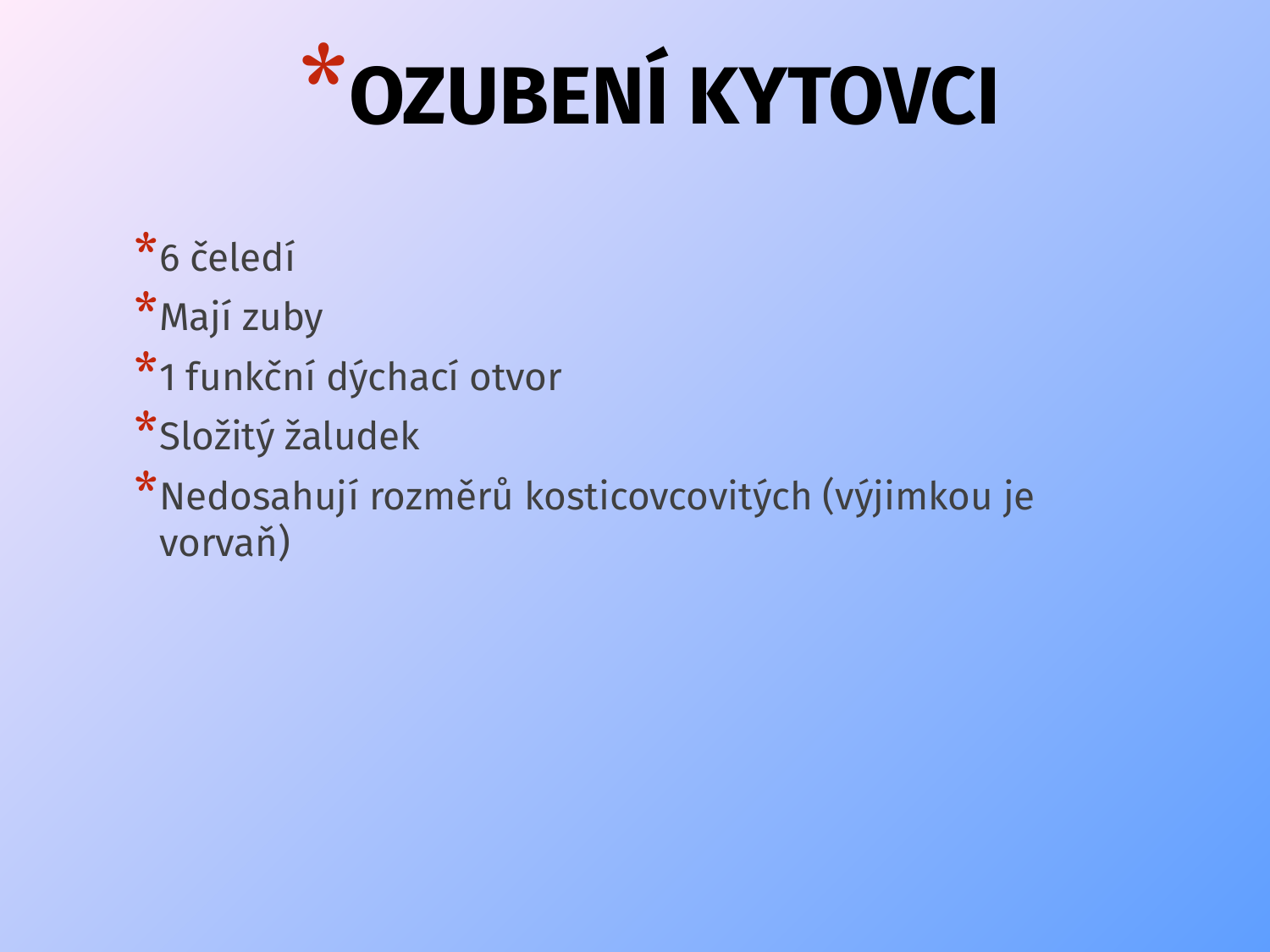

# OZUBENÍ KYTOVCI
6 čeledí
Mají zuby
1 funkční dýchací otvor
Složitý žaludek
Nedosahují rozměrů kosticovcovitých (výjimkou je vorvaň)